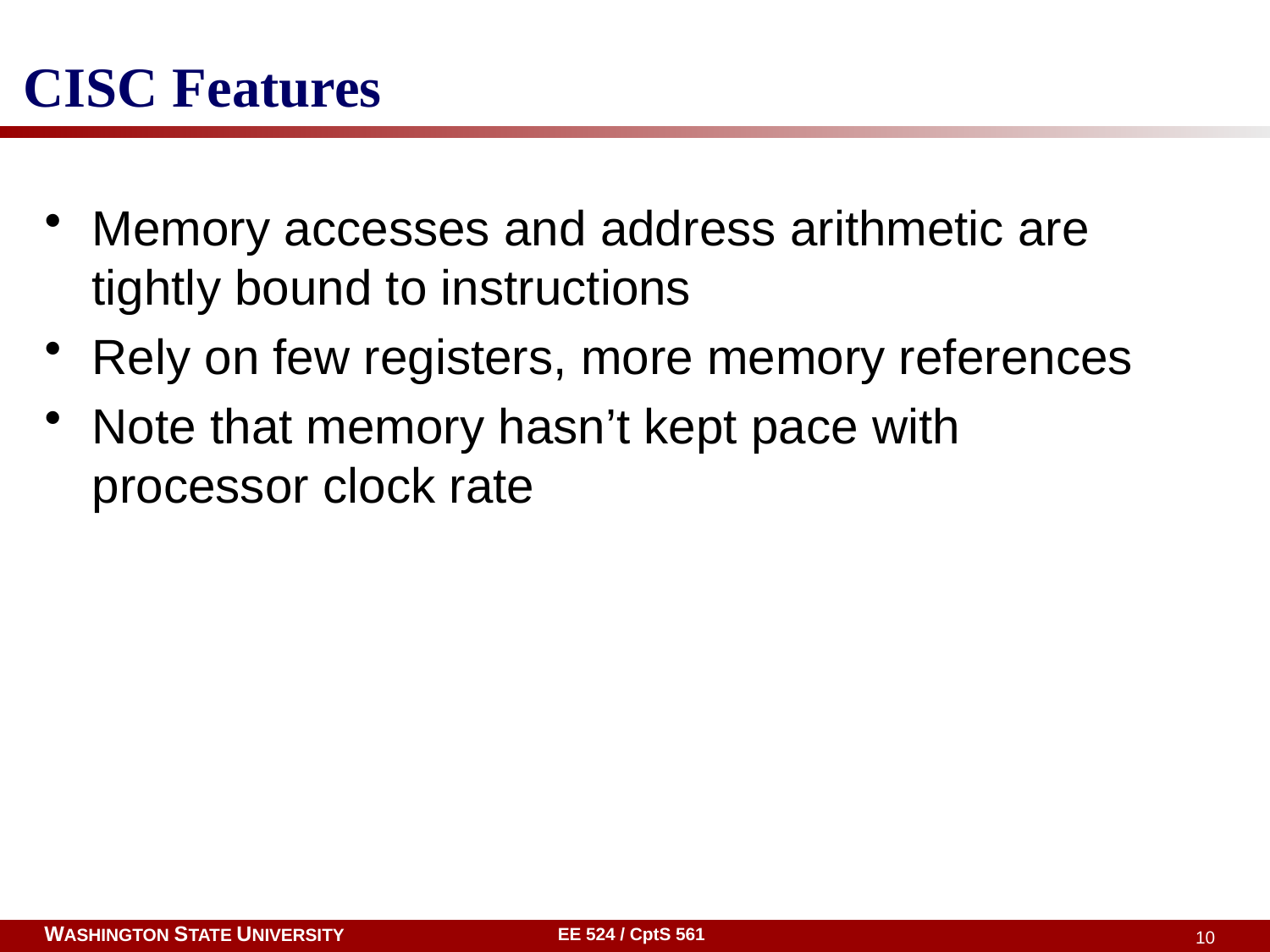

# CISC Features
Memory accesses and address arithmetic are tightly bound to instructions
Rely on few registers, more memory references
Note that memory hasn’t kept pace with processor clock rate
EE 524 / CptS 561
10